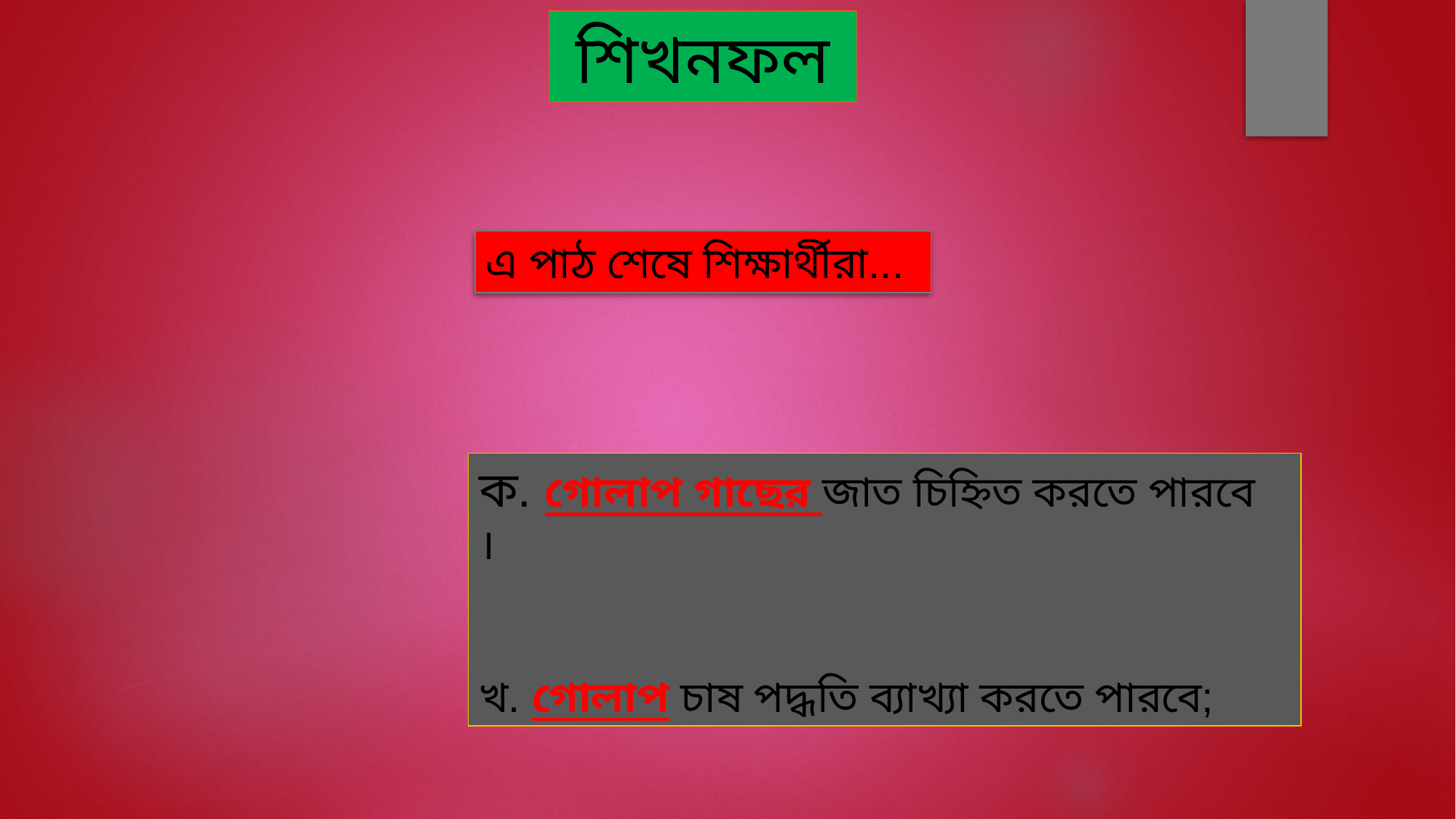

শিখনফল
এ পাঠ শেষে শিক্ষার্থীরা...
ক. গোলাপ গাছের জাত চিহ্নিত করতে পারবে  ।

খ. গোলাপ চাষ পদ্ধতি ব্যাখ্যা করতে পারবে;